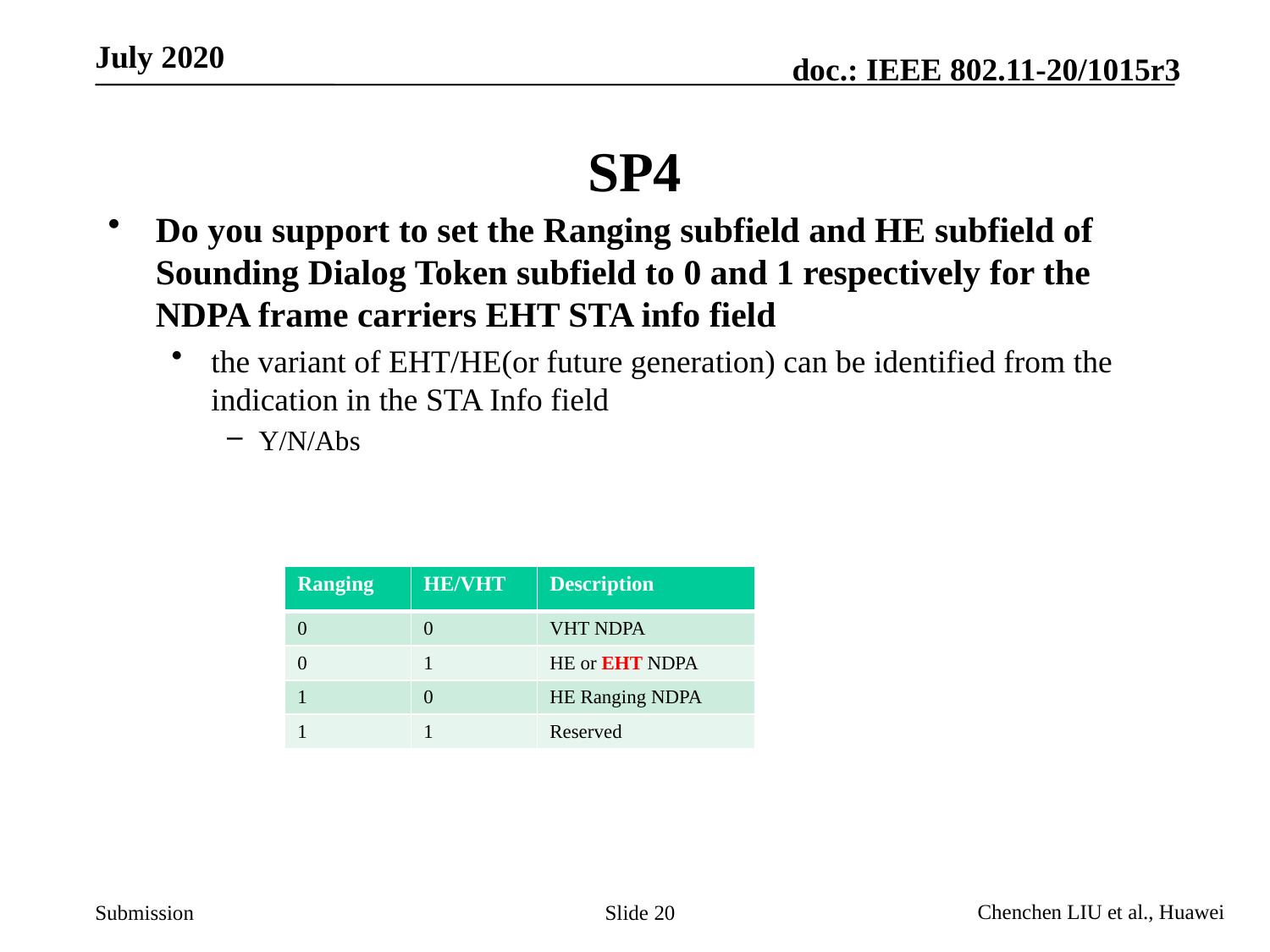

# SP4
Do you support to set the Ranging subfield and HE subfield of Sounding Dialog Token subfield to 0 and 1 respectively for the NDPA frame carriers EHT STA info field
the variant of EHT/HE(or future generation) can be identified from the indication in the STA Info field
Y/N/Abs
| Ranging | HE/VHT | Description |
| --- | --- | --- |
| 0 | 0 | VHT NDPA |
| 0 | 1 | HE or EHT NDPA |
| 1 | 0 | HE Ranging NDPA |
| 1 | 1 | Reserved |
Slide 20